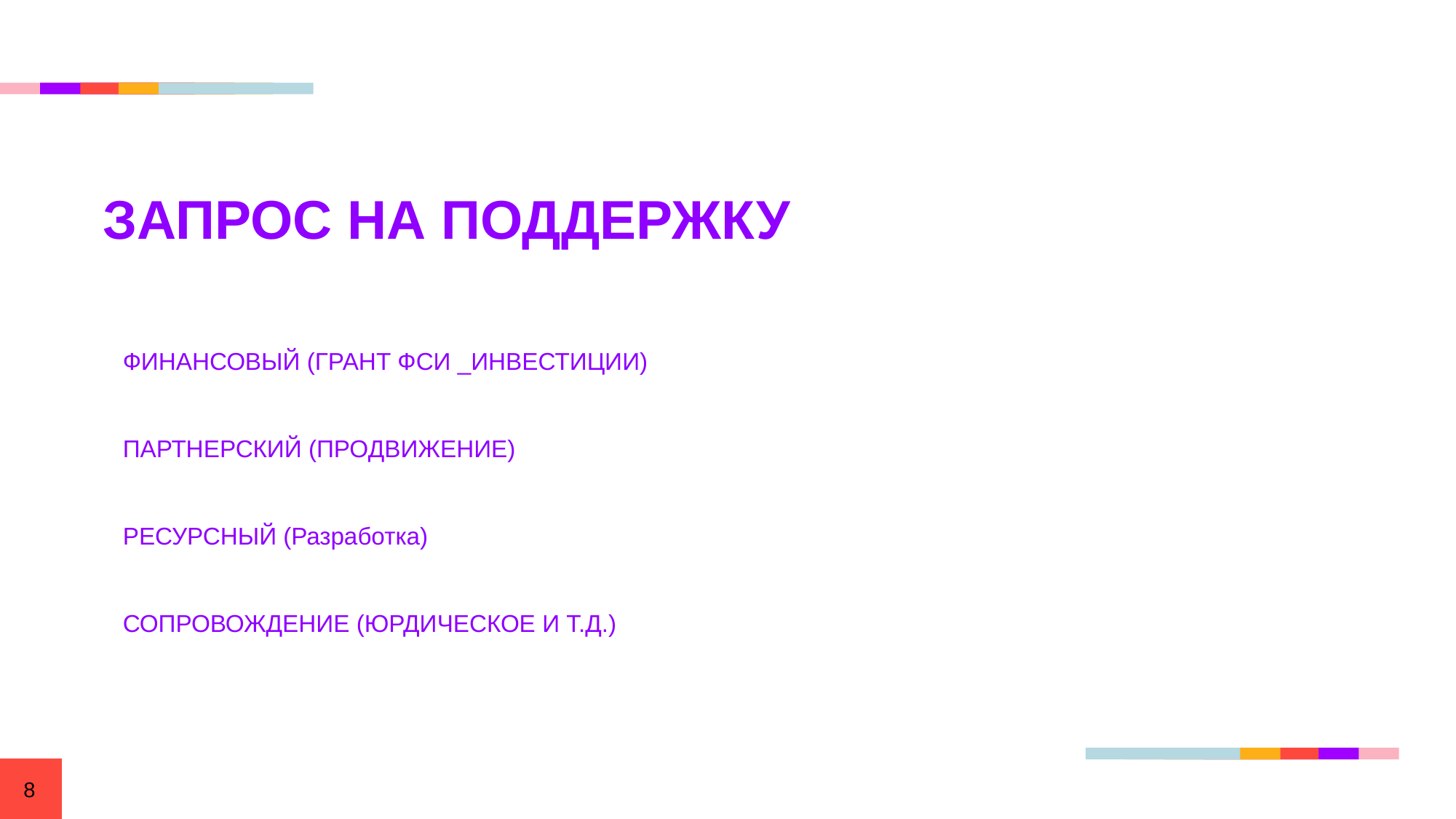

ЗАПРОС НА ПОДДЕРЖКУ

ФИНАНСОВЫЙ (ГРАНТ ФСИ _ИНВЕСТИЦИИ)

ПАРТНЕРСКИЙ (ПРОДВИЖЕНИЕ)

РЕСУРСНЫЙ (Разработка)

СОПРОВОЖДЕНИЕ (ЮРДИЧЕСКОЕ И Т.Д.)

8